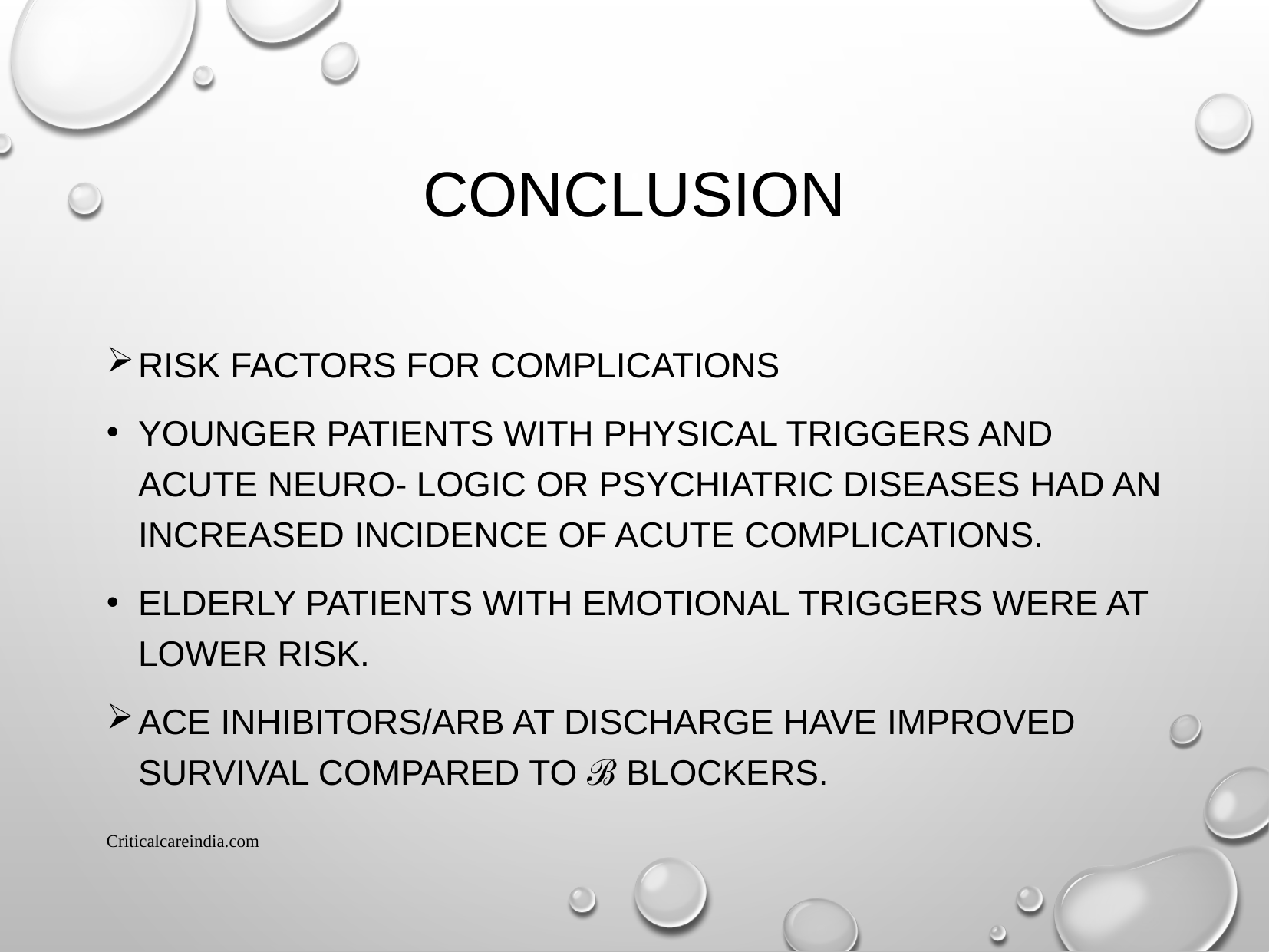

# conclusion
Risk factors for complications
younger patients with physical triggers and acute neuro- logic or psychiatric diseases had an increased incidence of acute complications.
elderly patients with emotional triggers were at lower risk.
Ace inhibitors/arb at discharge have improved survival compared to ℬ blockers.

Criticalcareindia.com